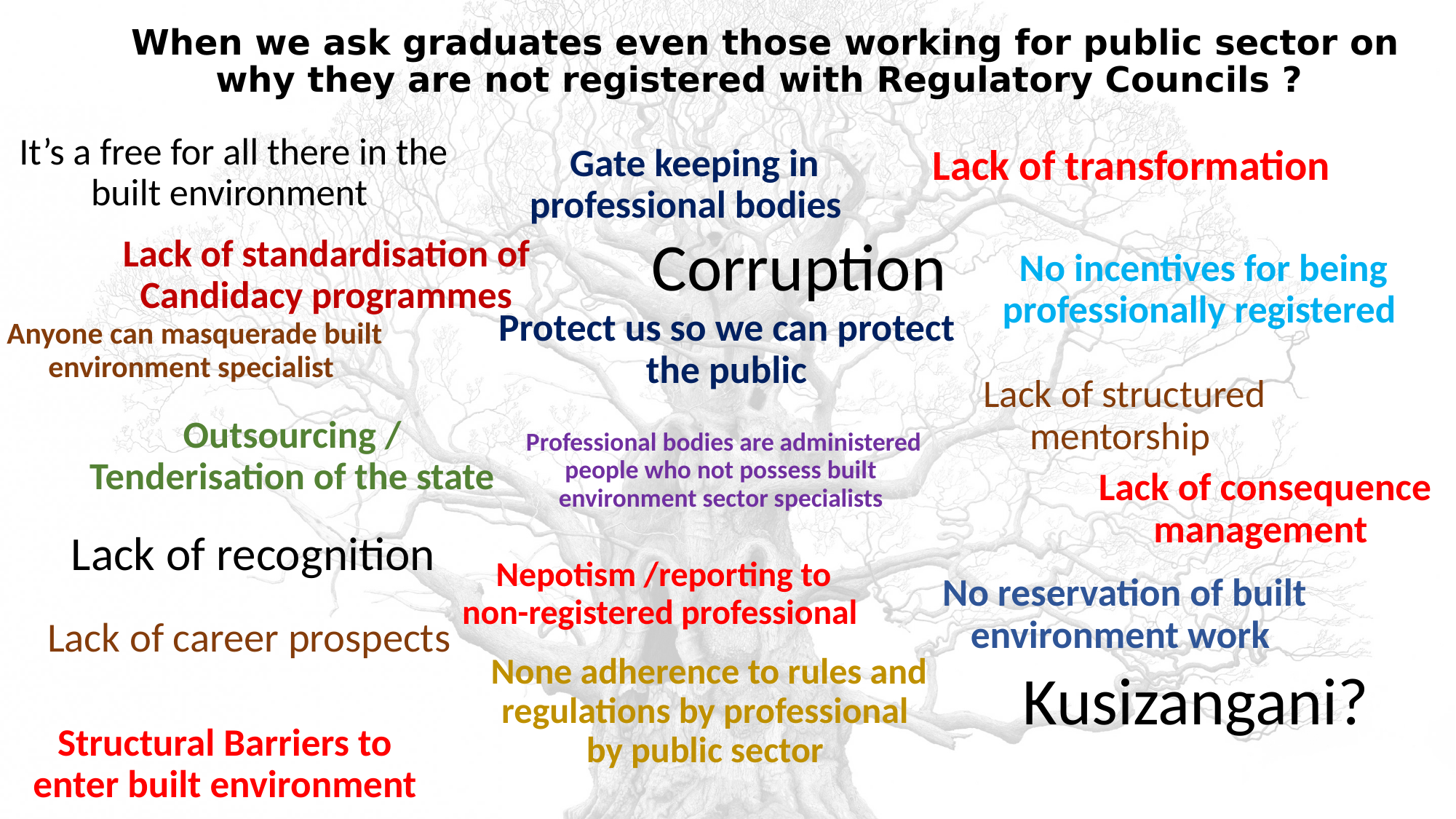

# When we ask graduates even those working for public sector on why they are not registered with Regulatory Councils ?
It’s a free for all there in the built environment
Gate keeping in professional bodies

Lack of transformation
Corruption

Lack of standardisation of Candidacy programmes
No incentives for being professionally registered
Protect us so we can protect the public
Anyone can masquerade built environment specialist
Lack of structured mentorship
Outsourcing / Tenderisation of the state
Professional bodies are administered people who not possess built  environment sector specialists
Lack of consequence management
Lack of recognition
Nepotism /reporting to non-registered professional
No reservation of built environment work
Lack of career prospects
None adherence to rules and regulations by professional  by public sector
Kusizangani?
Structural Barriers to enter built environment